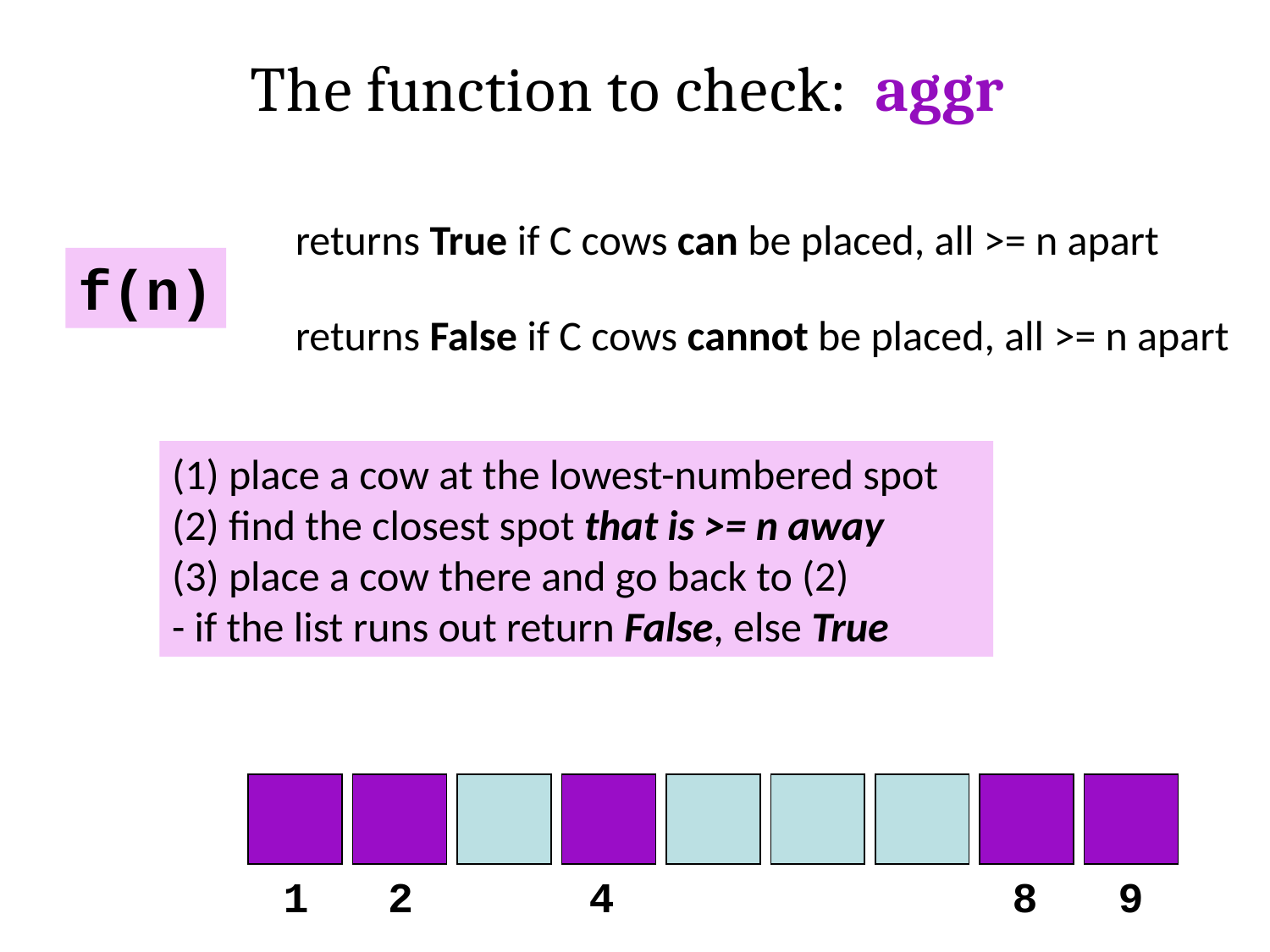

The function to check:  aggr
returns True if C cows can be placed, all >= n apart
f(n)
returns False if C cows cannot be placed, all >= n apart
(1) place a cow at the lowest-numbered spot
(2) find the closest spot that is >= n away
(3) place a cow there and go back to (2)
- if the list runs out return False, else True

1
2
4
8
9